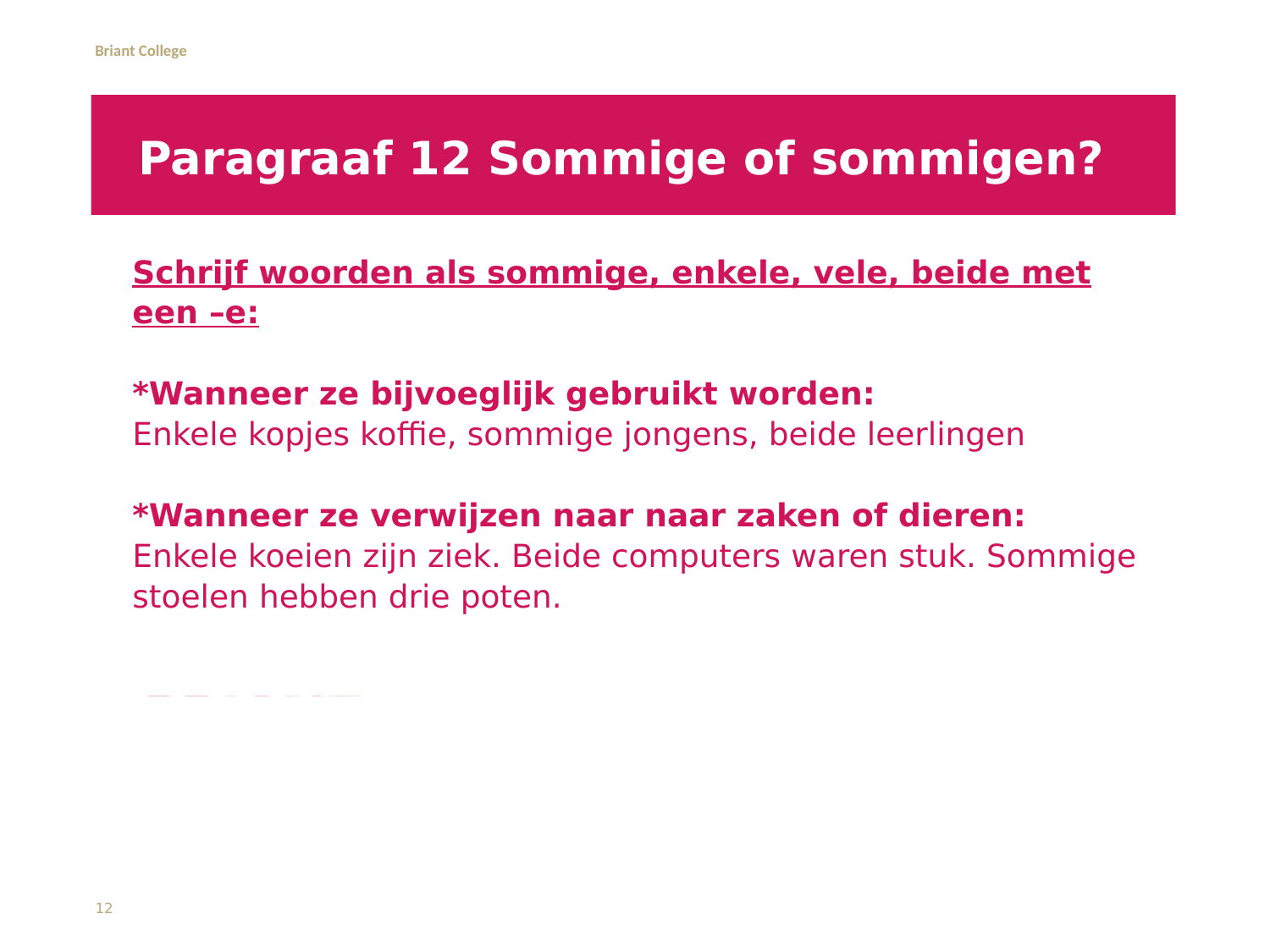

# Paragraaf 12 Sommige of sommigen?
Schrijf woorden als sommige, enkele, vele, beide met een –e:

*Wanneer ze bijvoeglijk gebruikt worden:
Enkele kopjes koffie, sommige jongens, beide leerlingen

*Wanneer ze verwijzen naar naar zaken of dieren:
Enkele koeien zijn ziek. Beide computers waren stuk. Sommige stoelen hebben drie poten.

12